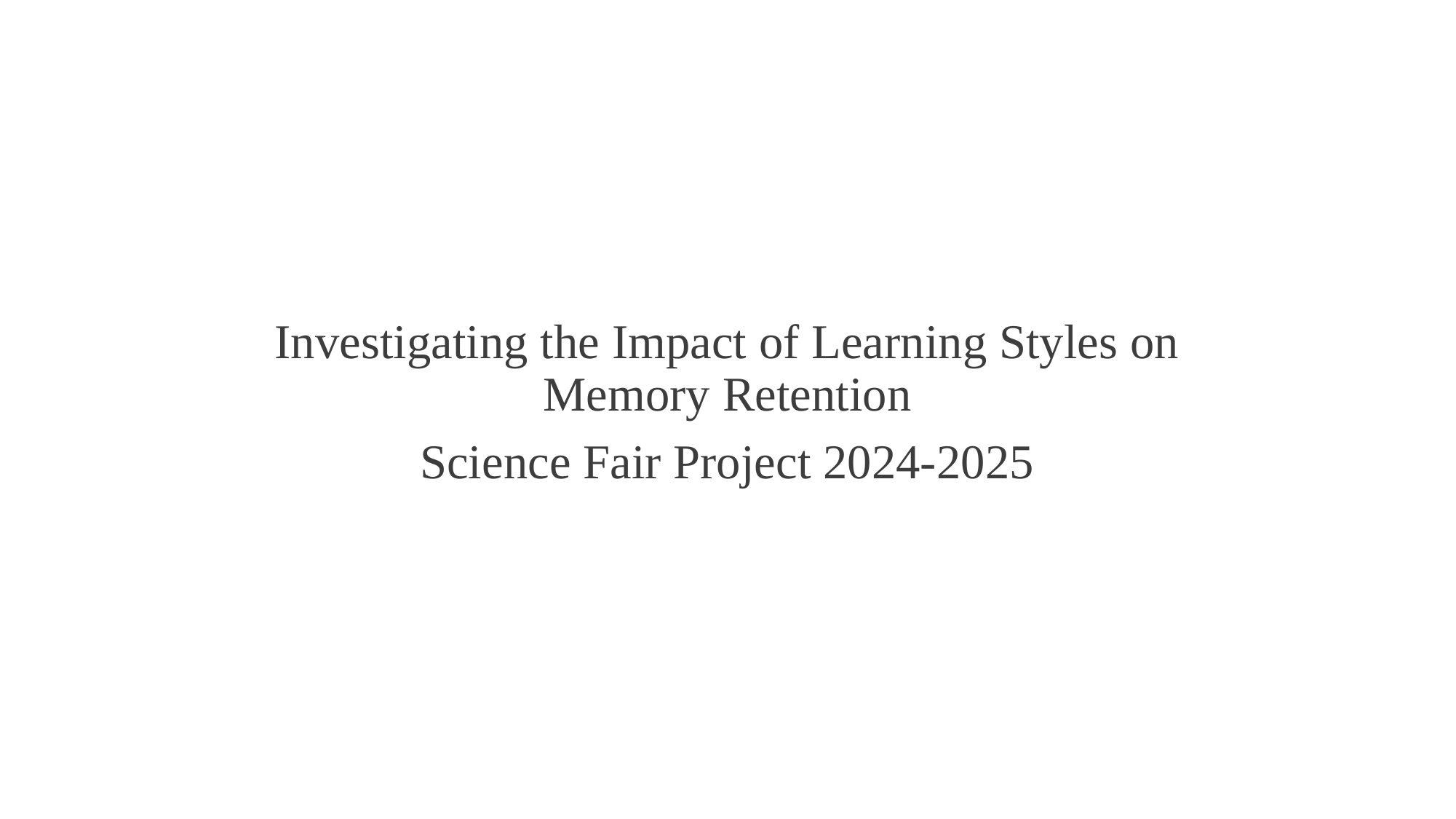

Investigating the Impact of Learning Styles on Memory Retention
Science Fair Project 2024-2025